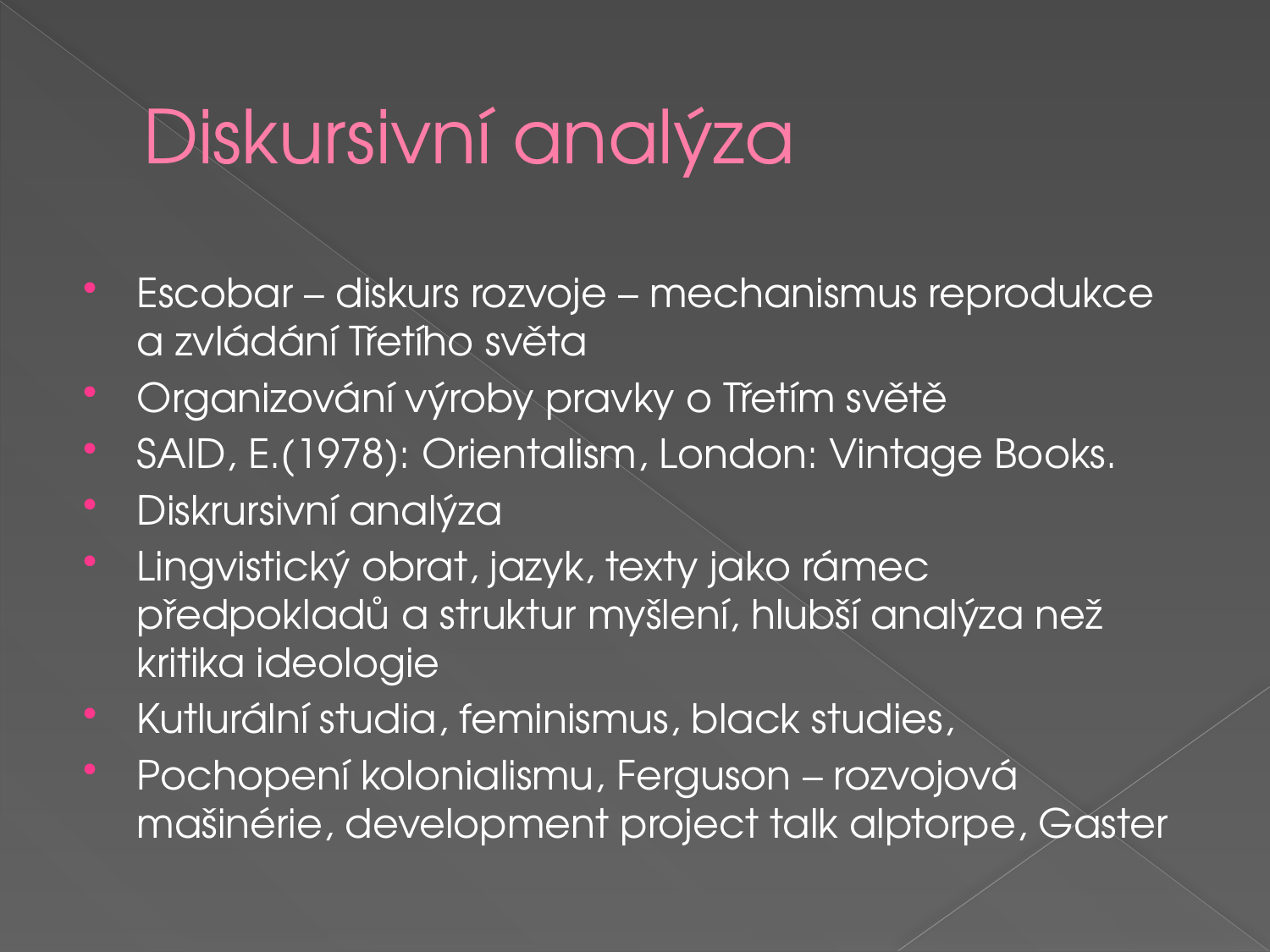

# Diskursivní analýza
Escobar – diskurs rozvoje – mechanismus reprodukce a zvládání Třetího světa
Organizování výroby pravky o Třetím světě
SAID, E.(1978): Orientalism, London: Vintage Books.
Diskrursivní analýza
Lingvistický obrat, jazyk, texty jako rámec předpokladů a struktur myšlení, hlubší analýza než kritika ideologie
Kutlurální studia, feminismus, black studies,
Pochopení kolonialismu, Ferguson – rozvojová mašinérie, development project talk alptorpe, Gaster